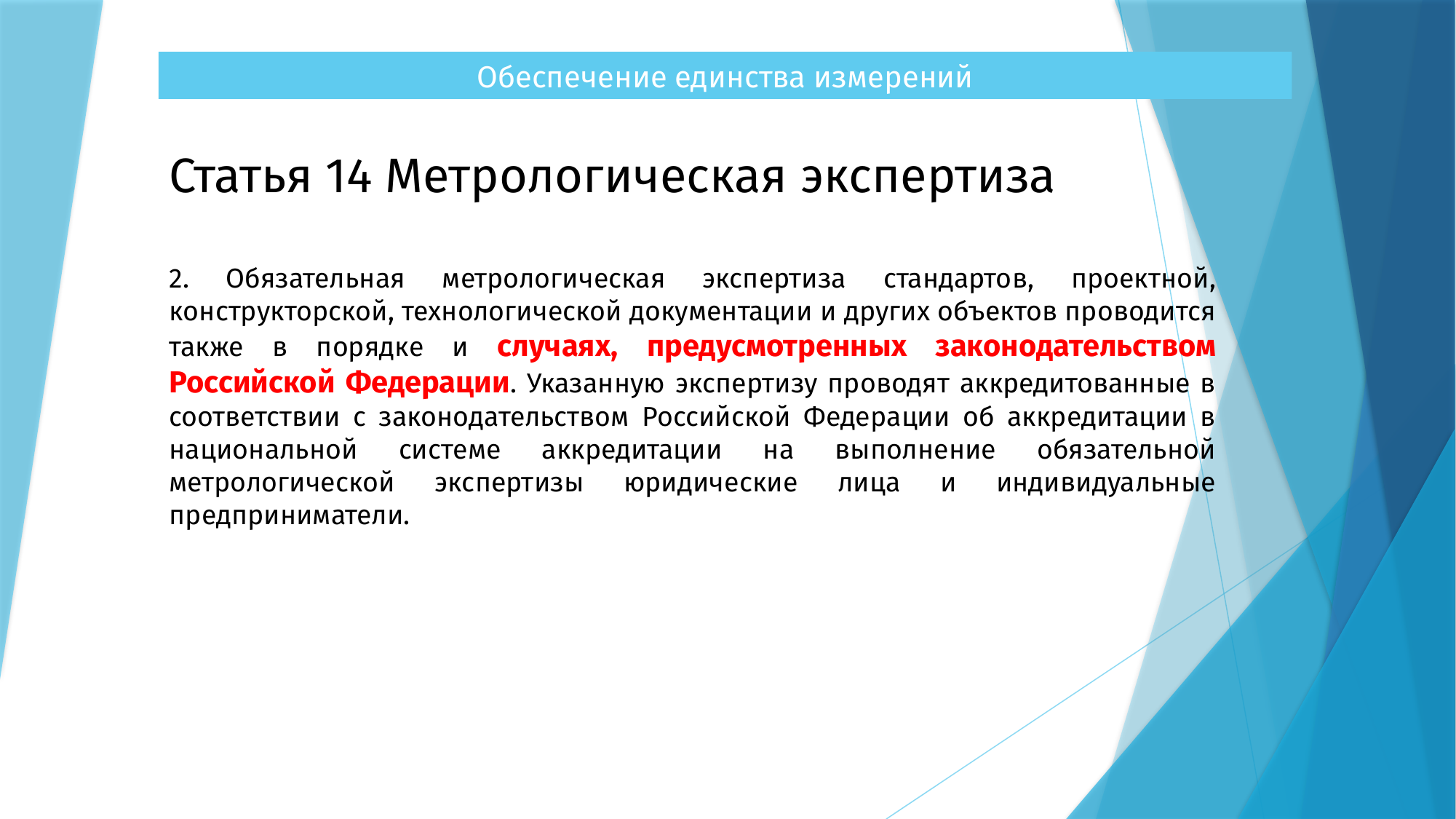

Обеспечение единства измерений
Статья 14 Метрологическая экспертиза

2. Обязательная метрологическая экспертиза стандартов, проектной, конструкторской, технологической документации и других объектов проводится также в порядке и случаях, предусмотренных законодательством Российской Федерации. Указанную экспертизу проводят аккредитованные в соответствии с законодательством Российской Федерации об аккредитации в национальной системе аккредитации на выполнение обязательной метрологической экспертизы юридические лица и индивидуальные предприниматели.